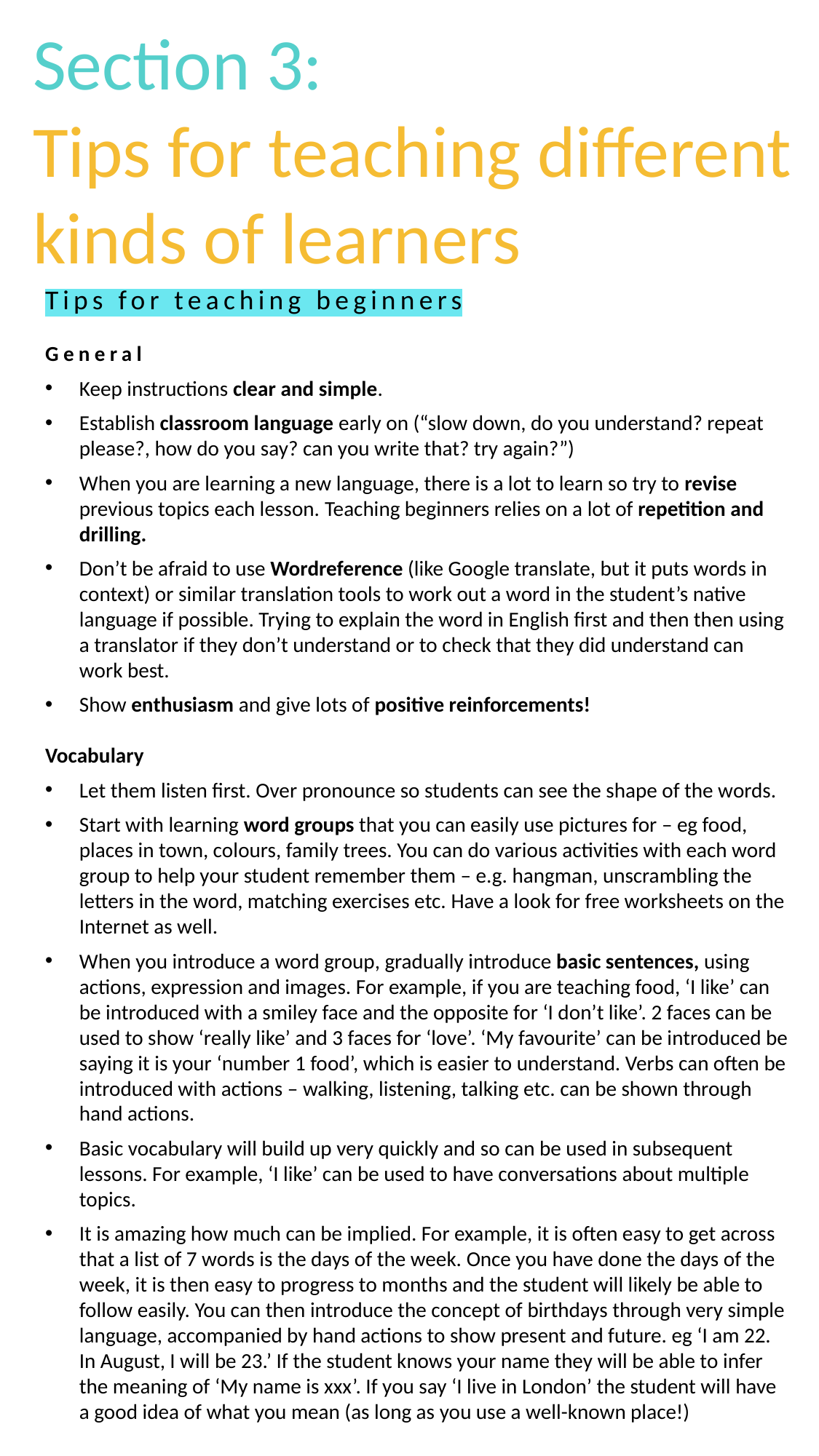

Section 3:
Tips for teaching different kinds of learners
Tips for teaching beginners

General
Keep instructions clear and simple.
Establish classroom language early on (“slow down, do you understand? repeat please?, how do you say? can you write that? try again?”)
When you are learning a new language, there is a lot to learn so try to revise previous topics each lesson. Teaching beginners relies on a lot of repetition and drilling.
Don’t be afraid to use Wordreference (like Google translate, but it puts words in context) or similar translation tools to work out a word in the student’s native language if possible. Trying to explain the word in English first and then then using a translator if they don’t understand or to check that they did understand can work best.
Show enthusiasm and give lots of positive reinforcements!

Vocabulary
Let them listen first. Over pronounce so students can see the shape of the words.
Start with learning word groups that you can easily use pictures for – eg food, places in town, colours, family trees. You can do various activities with each word group to help your student remember them – e.g. hangman, unscrambling the letters in the word, matching exercises etc. Have a look for free worksheets on the Internet as well.
When you introduce a word group, gradually introduce basic sentences, using actions, expression and images. For example, if you are teaching food, ‘I like’ can be introduced with a smiley face and the opposite for ‘I don’t like’. 2 faces can be used to show ‘really like’ and 3 faces for ‘love’. ‘My favourite’ can be introduced be saying it is your ‘number 1 food’, which is easier to understand. Verbs can often be introduced with actions – walking, listening, talking etc. can be shown through hand actions.
Basic vocabulary will build up very quickly and so can be used in subsequent lessons. For example, ‘I like’ can be used to have conversations about multiple topics.
It is amazing how much can be implied. For example, it is often easy to get across that a list of 7 words is the days of the week. Once you have done the days of the week, it is then easy to progress to months and the student will likely be able to follow easily. You can then introduce the concept of birthdays through very simple language, accompanied by hand actions to show present and future. eg ‘I am 22. In August, I will be 23.’ If the student knows your name they will be able to infer the meaning of ‘My name is xxx’. If you say ‘I live in London’ the student will have a good idea of what you mean (as long as you use a well-known place!)